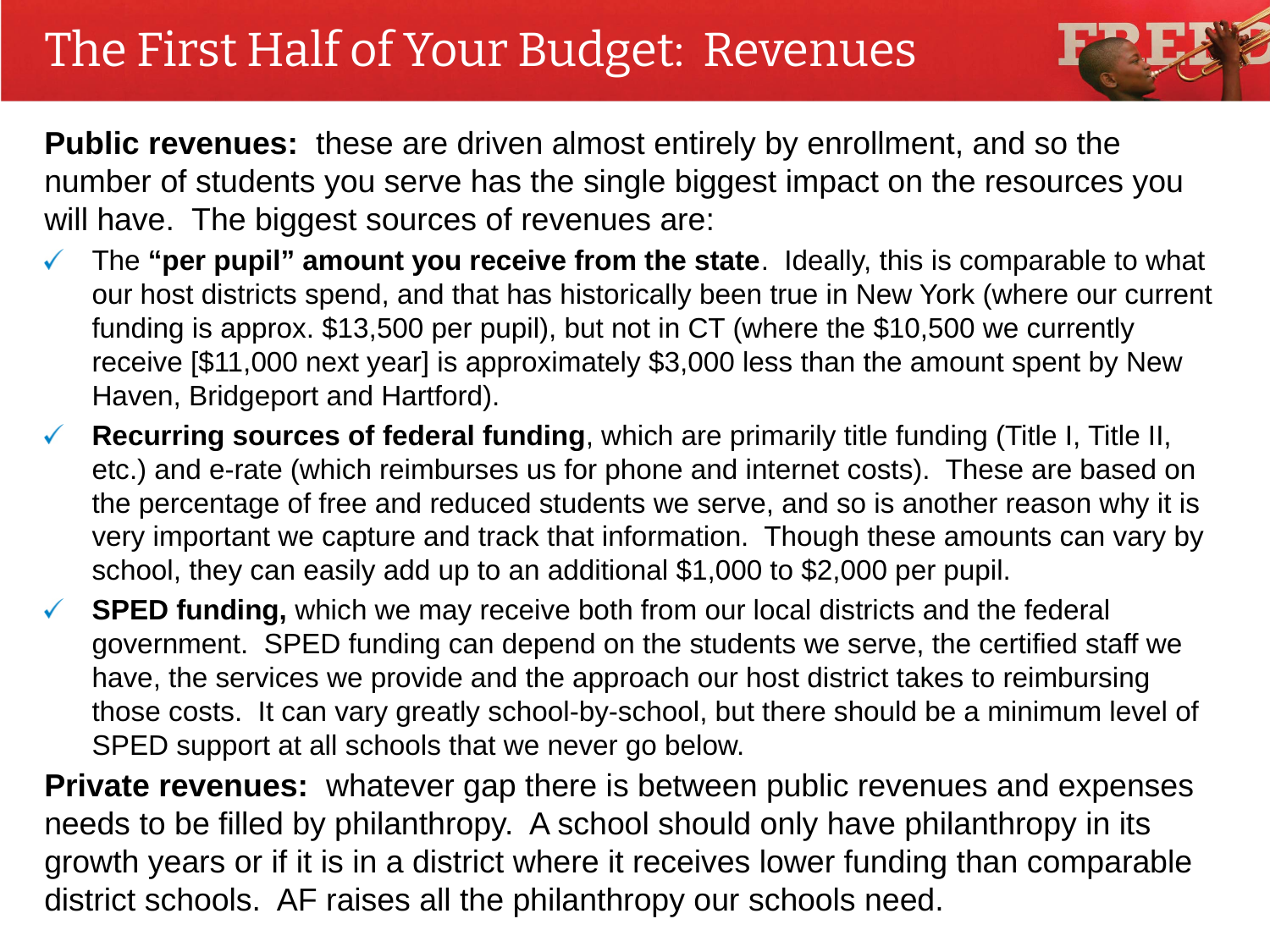

The First Half of Your Budget:  Revenues
Public revenues:  these are driven almost entirely by enrollment, and so the number of students you serve has the single biggest impact on the resources you will have.  The biggest sources of revenues are:
The “per pupil” amount you receive from the state.  Ideally, this is comparable to what our host districts spend, and that has historically been true in New York (where our current funding is approx. $13,500 per pupil), but not in CT (where the $10,500 we currently receive [$11,000 next year] is approximately $3,000 less than the amount spent by New Haven, Bridgeport and Hartford).
Recurring sources of federal funding, which are primarily title funding (Title I, Title II, etc.) and e-rate (which reimburses us for phone and internet costs).  These are based on the percentage of free and reduced students we serve, and so is another reason why it is very important we capture and track that information.  Though these amounts can vary by school, they can easily add up to an additional $1,000 to $2,000 per pupil.
SPED funding, which we may receive both from our local districts and the federal government.  SPED funding can depend on the students we serve, the certified staff we have, the services we provide and the approach our host district takes to reimbursing those costs.  It can vary greatly school-by-school, but there should be a minimum level of SPED support at all schools that we never go below.
Private revenues:  whatever gap there is between public revenues and expenses needs to be filled by philanthropy.  A school should only have philanthropy in its growth years or if it is in a district where it receives lower funding than comparable district schools.  AF raises all the philanthropy our schools need.
6